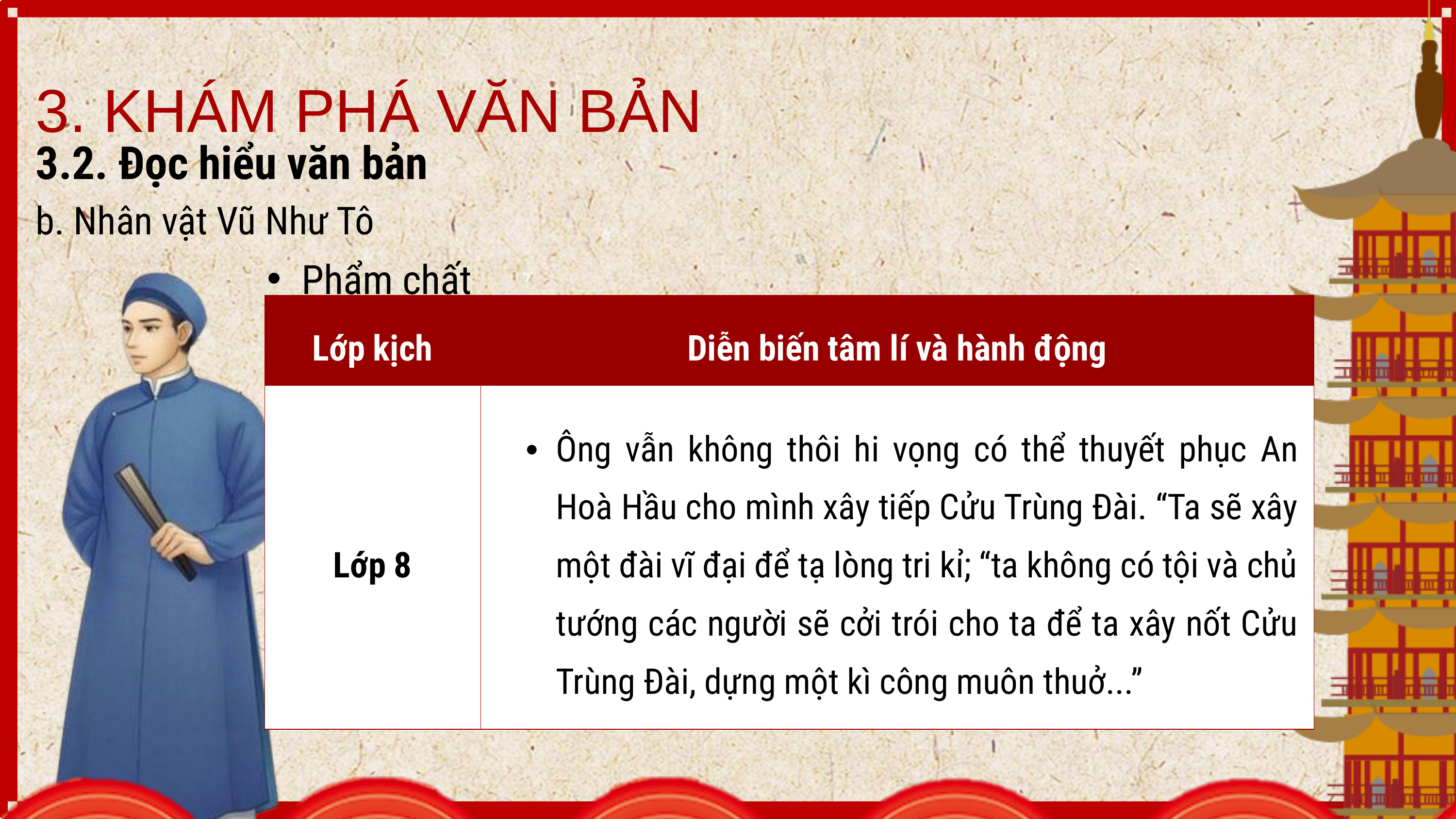

3. KHÁM PHÁ VĂN BẢN
3.2. Đọc hiểu văn bản
b. Nhân vật Vũ Như Tô

Phẩm chất
| Lớp kịch | Diễn biến tâm lí và hành động |
| --- | --- |
| Lớp 8 | Ông vẫn không thôi hi vọng có thể thuyết phục An Hoà Hầu cho mình xây tiếp Cửu Trùng Đài. “Ta sẽ xây một đài vĩ đại để tạ lòng tri kỉ; “ta không có tội và chủ tướng các người sẽ cởi trói cho ta để ta xây nốt Cửu Trùng Đài, dựng một kì công muôn thuở...” |